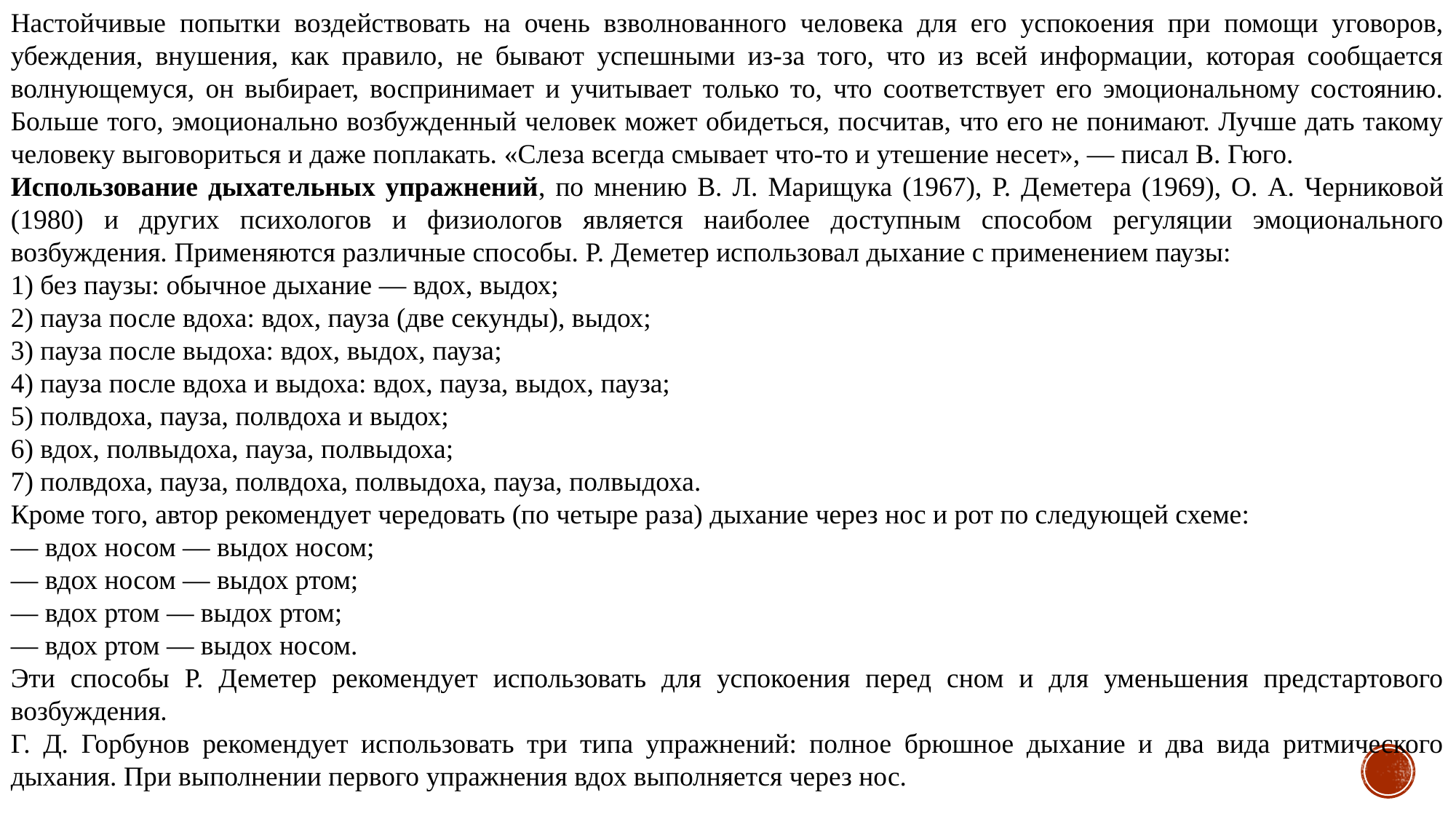

Настойчивые попытки воздействовать на очень взволнованного человека для его успокоения при помощи уговоров, убеждения, внушения, как правило, не бывают успешными из-за того, что из всей информации, которая сообщается волнующемуся, он выбирает, воспринимает и учитывает только то, что соответствует его эмоциональному состоянию. Больше того, эмоционально возбужденный человек может обидеться, посчитав, что его не понимают. Лучше дать такому человеку выговориться и даже поплакать. «Слеза всегда смывает что-то и утешение несет», — писал В. Гюго.
Использование дыхательных упражнений, по мнению В. Л. Марищука (1967), Р. Деметера (1969), О. А. Черниковой (1980) и других психологов и физиологов является наиболее доступным способом регуляции эмоционального возбуждения. Применяются различные способы. Р. Деметер использовал дыхание с применением паузы:
1) без паузы: обычное дыхание — вдох, выдох;
2) пауза после вдоха: вдох, пауза (две секунды), выдох;
3) пауза после выдоха: вдох, выдох, пауза;
4) пауза после вдоха и выдоха: вдох, пауза, выдох, пауза;
5) полвдоха, пауза, полвдоха и выдох;
6) вдох, полвыдоха, пауза, полвыдоха;
7) полвдоха, пауза, полвдоха, полвыдоха, пауза, полвыдоха.
Кроме того, автор рекомендует чередовать (по четыре раза) дыхание через нос и рот по следующей схеме:
— вдох носом — выдох носом;
— вдох носом — выдох ртом;
— вдох ртом — выдох ртом;
— вдох ртом — выдох носом.
Эти способы Р. Деметер рекомендует использовать для успокоения перед сном и для уменьшения предстартового возбуждения.
Г. Д. Горбунов рекомендует использовать три типа упражнений: полное брюшное дыхание и два вида ритмического дыхания. При выполнении первого упражнения вдох выполняется через нос.